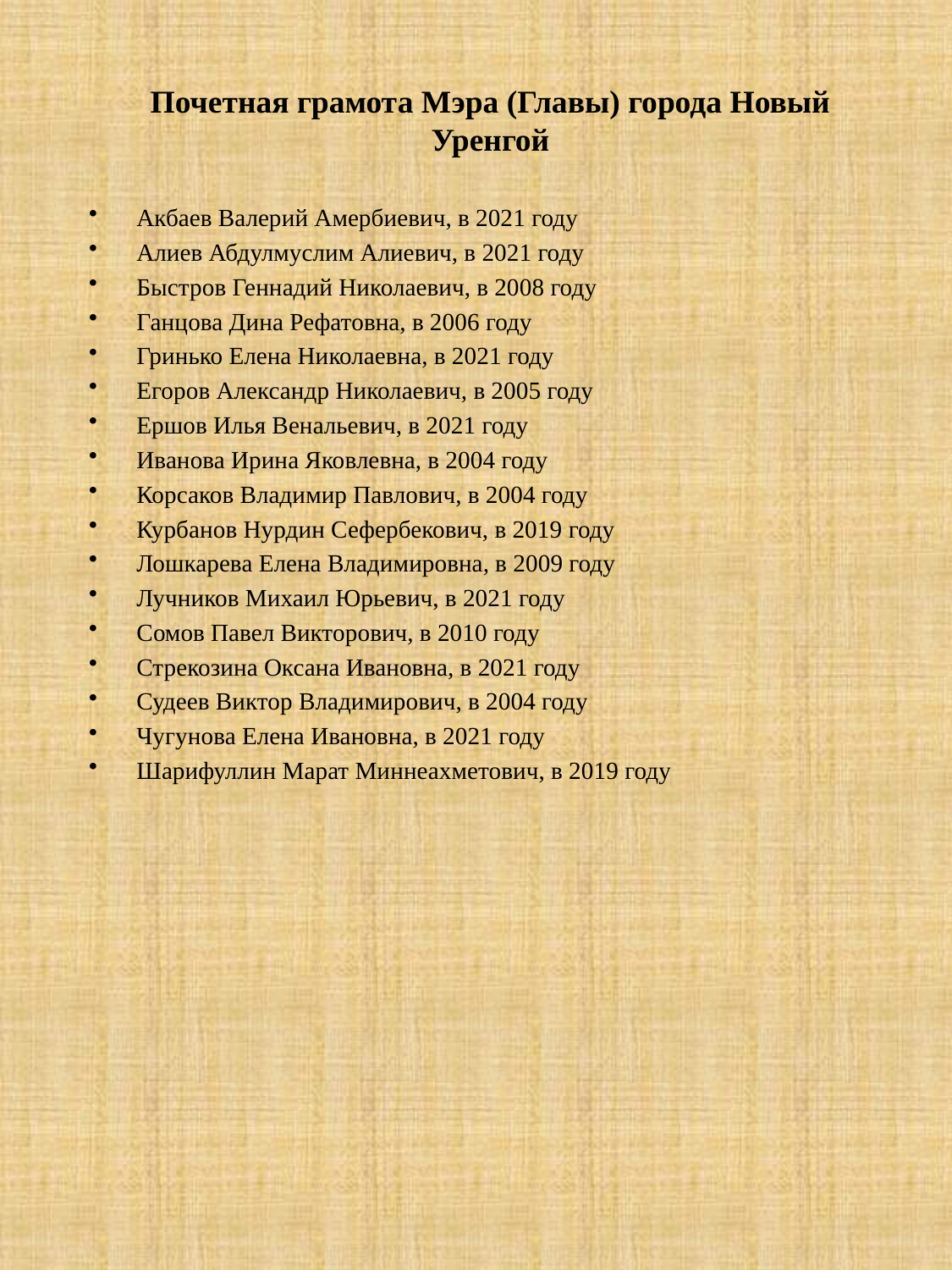

Почетная грамота Мэра (Главы) города Новый Уренгой

Акбаев Валерий Амербиевич, в 2021 году
Алиев Абдулмуслим Алиевич, в 2021 году
Быстров Геннадий Николаевич, в 2008 году
Ганцова Дина Рефатовна, в 2006 году
Гринько Елена Николаевна, в 2021 году
Егоров Александр Николаевич, в 2005 году
Ершов Илья Венальевич, в 2021 году
Иванова Ирина Яковлевна, в 2004 году
Корсаков Владимир Павлович, в 2004 году
Курбанов Нурдин Сефербекович, в 2019 году
Лошкарева Елена Владимировна, в 2009 году
Лучников Михаил Юрьевич, в 2021 году
Сомов Павел Викторович, в 2010 году
Стрекозина Оксана Ивановна, в 2021 году
Судеев Виктор Владимирович, в 2004 году
Чугунова Елена Ивановна, в 2021 году
Шарифуллин Марат Миннеахметович, в 2019 году